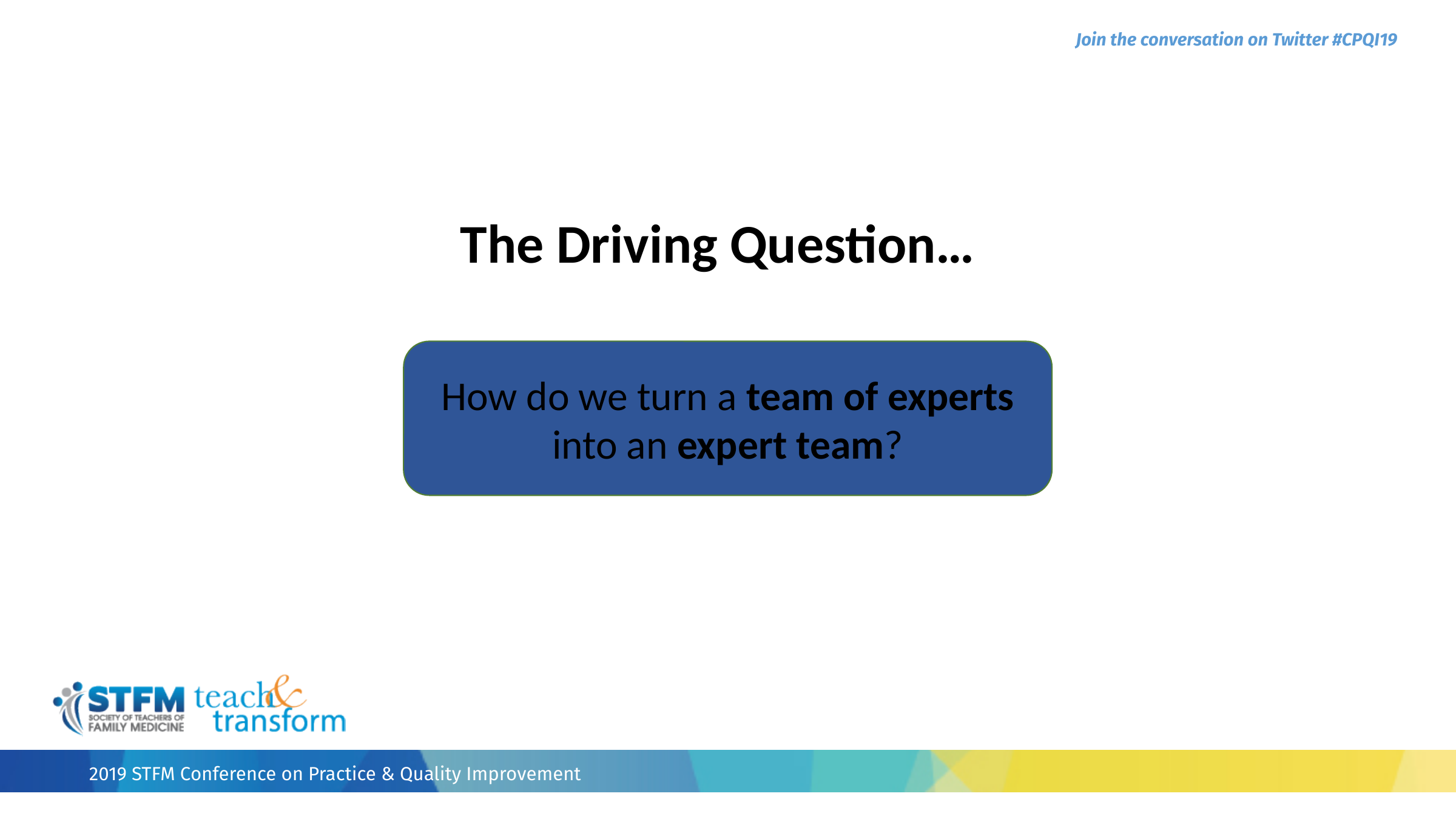

The Driving Question…
How do we turn a team of experts into an expert team?